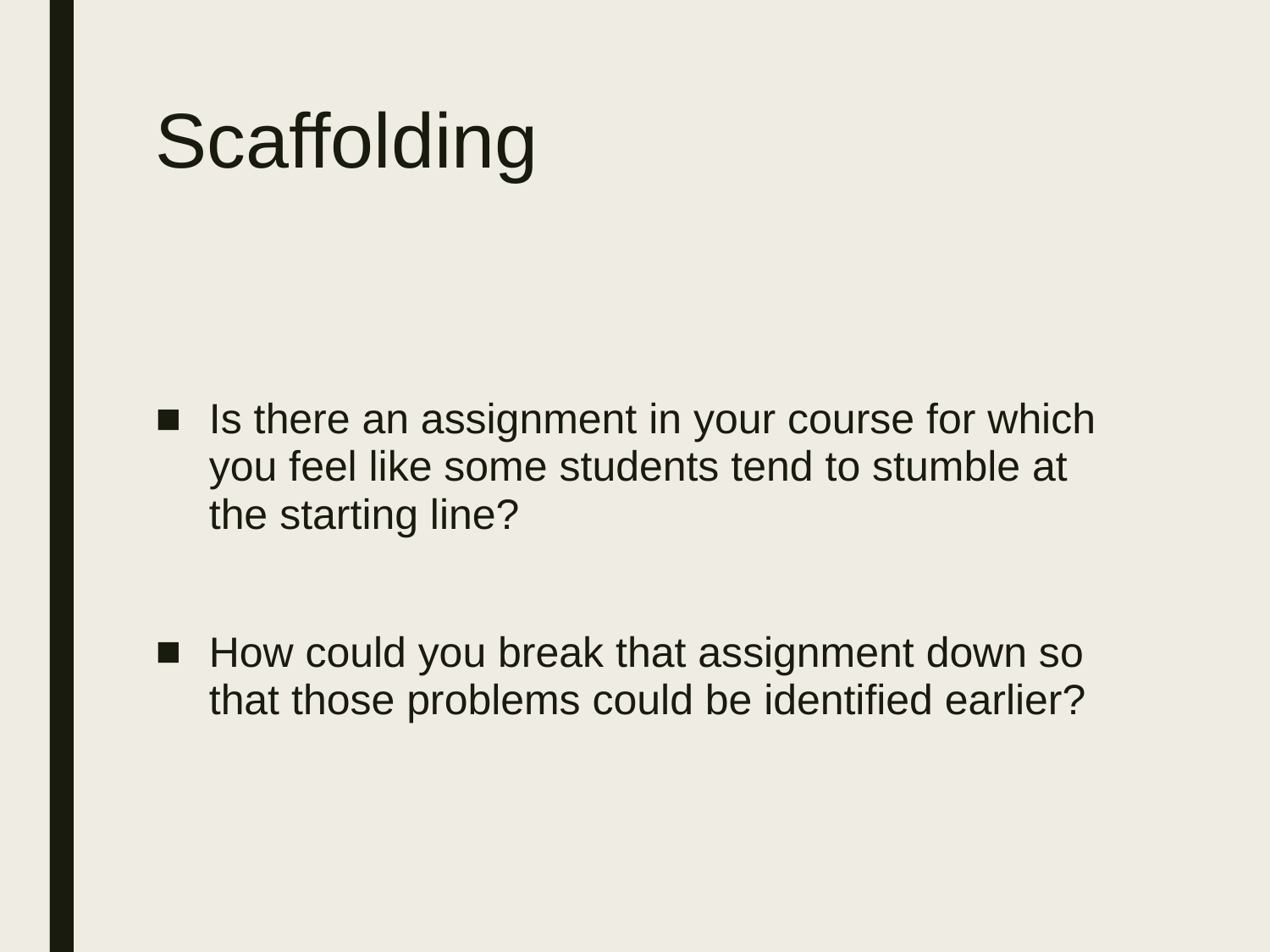

# Scaffolding

Is there an assignment in your course for which you feel like some students tend to stumble at the starting line?

How could you break that assignment down so that those problems could be identified earlier?